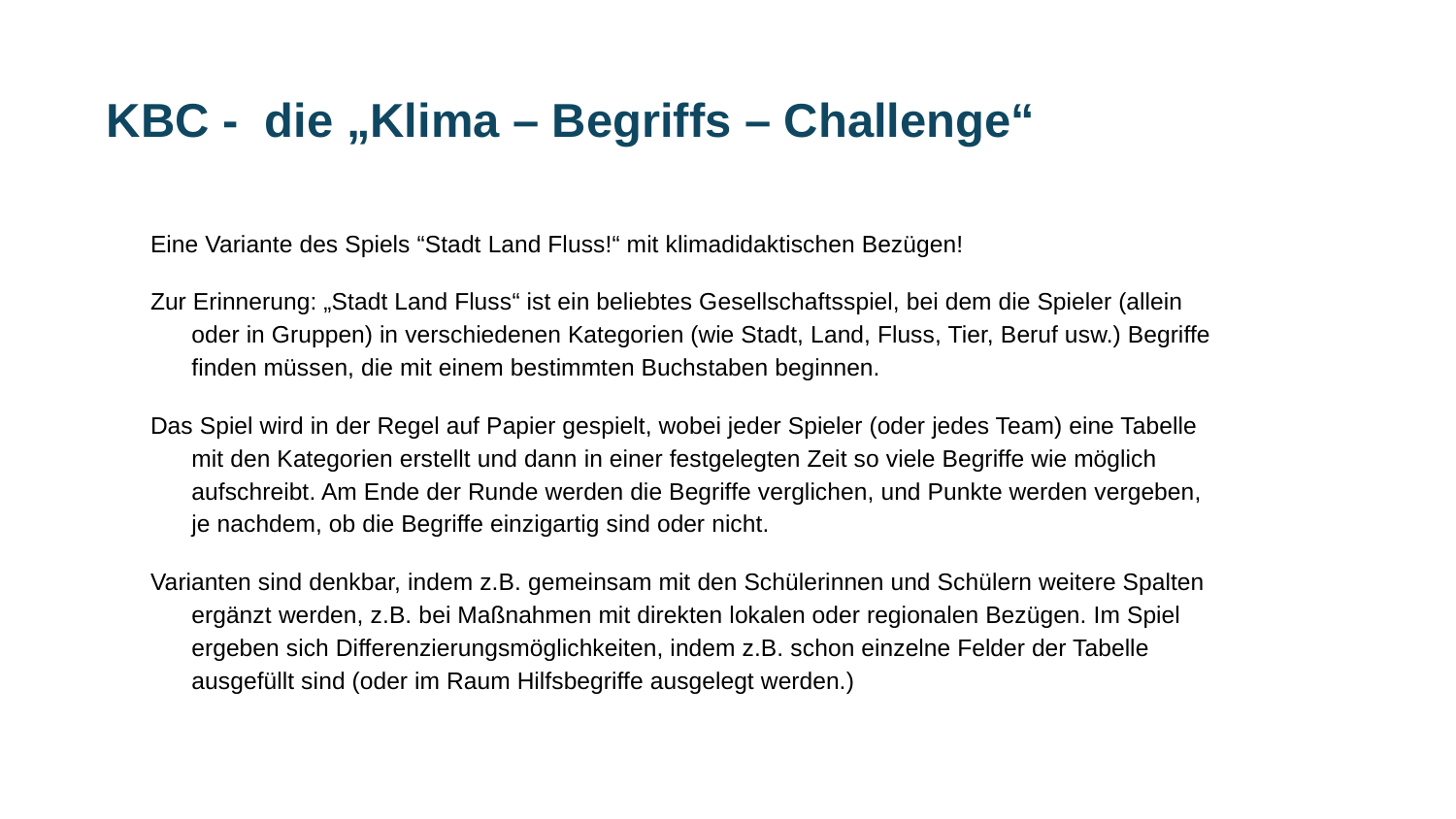

# KBC -  die „Klima – Begriffs – Challenge“
Eine Variante des Spiels “Stadt Land Fluss!“ mit klimadidaktischen Bezügen!
Zur Erinnerung: „Stadt Land Fluss“ ist ein beliebtes Gesellschaftsspiel, bei dem die Spieler (allein oder in Gruppen) in verschiedenen Kategorien (wie Stadt, Land, Fluss, Tier, Beruf usw.) Begriffe finden müssen, die mit einem bestimmten Buchstaben beginnen.
Das Spiel wird in der Regel auf Papier gespielt, wobei jeder Spieler (oder jedes Team) eine Tabelle mit den Kategorien erstellt und dann in einer festgelegten Zeit so viele Begriffe wie möglich aufschreibt. Am Ende der Runde werden die Begriffe verglichen, und Punkte werden vergeben, je nachdem, ob die Begriffe einzigartig sind oder nicht.
Varianten sind denkbar, indem z.B. gemeinsam mit den Schülerinnen und Schülern weitere Spalten ergänzt werden, z.B. bei Maßnahmen mit direkten lokalen oder regionalen Bezügen. Im Spiel ergeben sich Differenzierungsmöglichkeiten, indem z.B. schon einzelne Felder der Tabelle ausgefüllt sind (oder im Raum Hilfsbegriffe ausgelegt werden.)